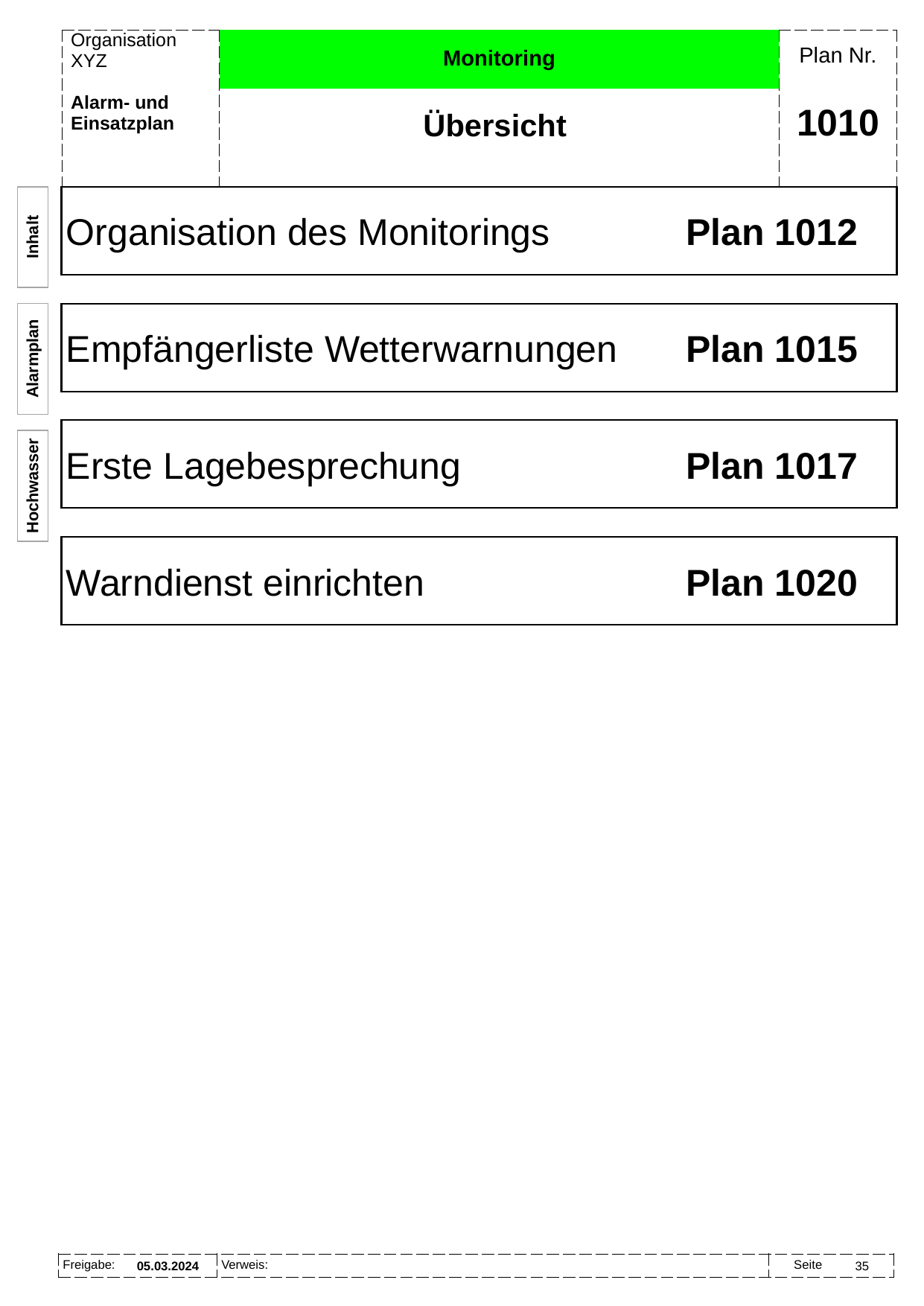

Monitoring
Übersicht
# 1010
Organisation des Monitorings  	Plan 1012
Inhalt
Empfängerliste Wetterwarnungen  	Plan 1015
Alarmplan
Erste Lagebesprechung 	Plan 1017
Hochwasser
Warndienst einrichten	Plan 1020
05.03.2024